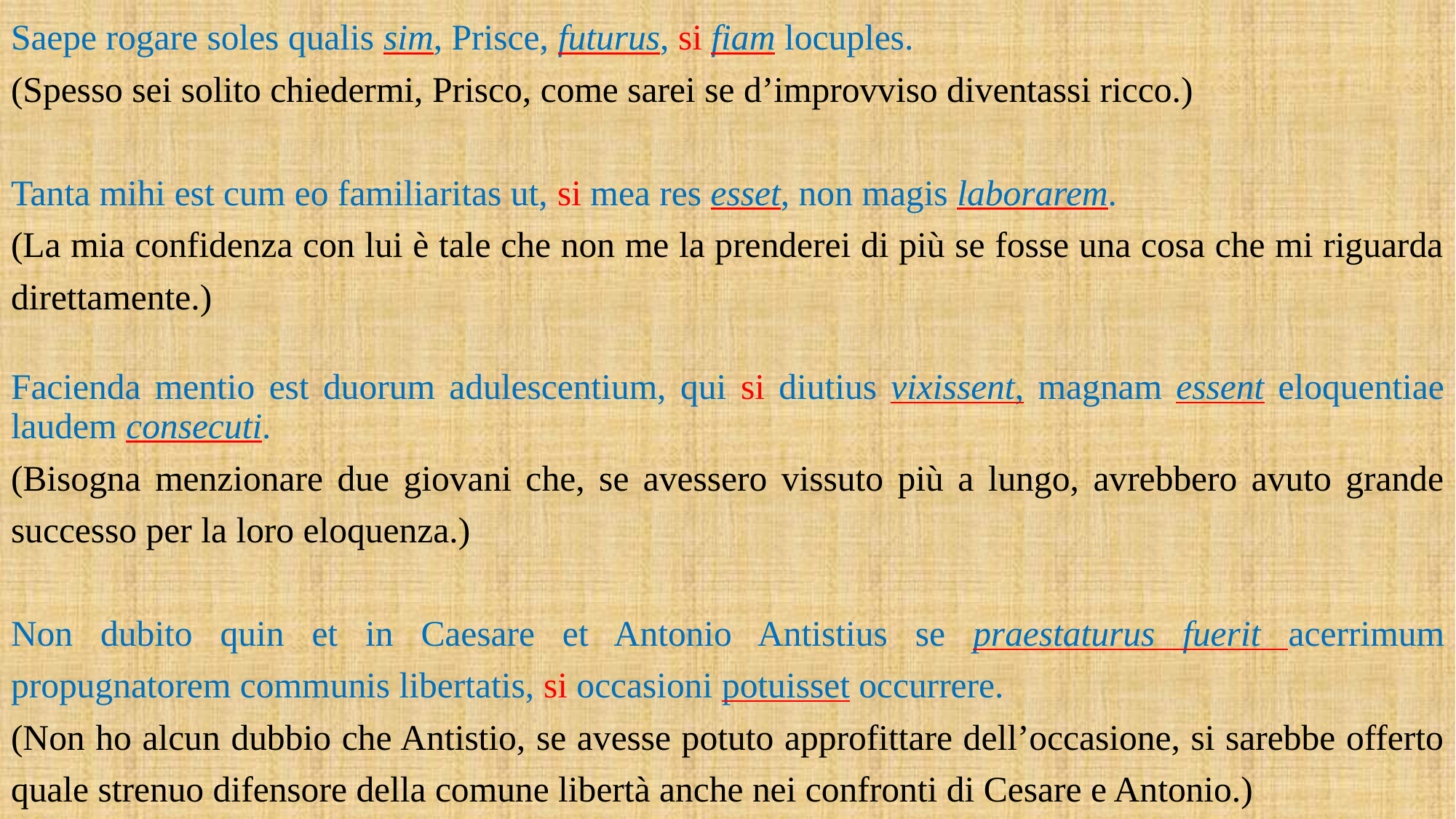

Saepe rogare soles qualis sim, Prisce, futurus, si fiam locuples.
(Spesso sei solito chiedermi, Prisco, come sarei se d’improvviso diventassi ricco.)

Tanta mihi est cum eo familiaritas ut, si mea res esset, non magis laborarem.
(La mia confidenza con lui è tale che non me la prenderei di più se fosse una cosa che mi riguarda direttamente.)

Facienda mentio est duorum adulescentium, qui si diutius vixissent, magnam essent eloquentiae laudem consecuti.
(Bisogna menzionare due giovani che, se avessero vissuto più a lungo, avrebbero avuto grande successo per la loro eloquenza.)

Non dubito quin et in Caesare et Antonio Antistius se praestaturus fuerit acerrimum propugnatorem communis libertatis, si occasioni potuisset occurrere.
(Non ho alcun dubbio che Antistio, se avesse potuto approfittare dell’occasione, si sarebbe offerto quale strenuo difensore della comune libertà anche nei confronti di Cesare e Antonio.)